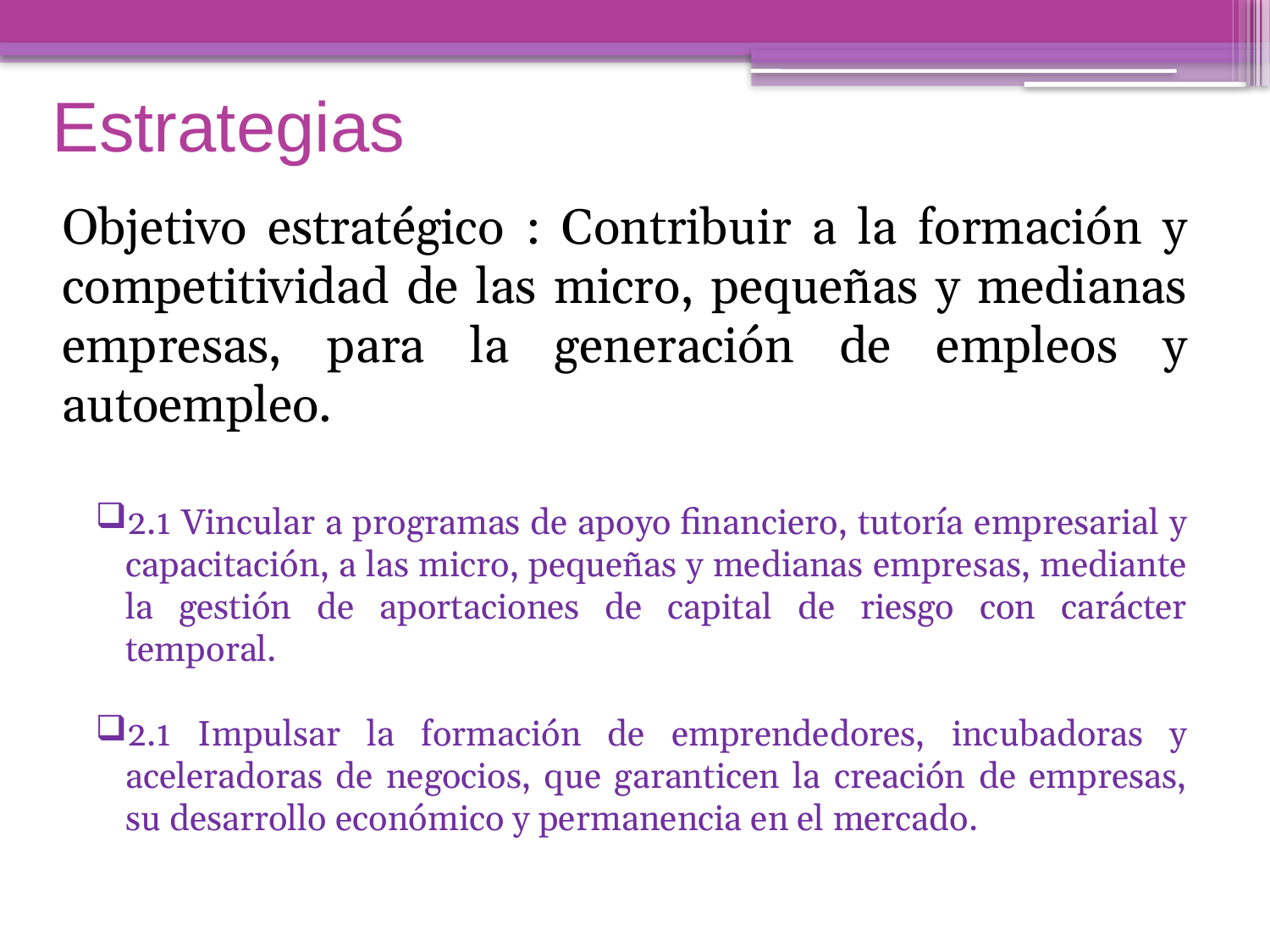

# Estrategias
Objetivo estratégico : Contribuir a la formación y competitividad de las micro, pequeñas y medianas empresas, para la generación de empleos y autoempleo.

2.1 Vincular a programas de apoyo financiero, tutoría empresarial y capacitación, a las micro, pequeñas y medianas empresas, mediante la gestión de aportaciones de capital de riesgo con carácter temporal.

2.1 Impulsar la formación de emprendedores, incubadoras y aceleradoras de negocios, que garanticen la creación de empresas, su desarrollo económico y permanencia en el mercado.